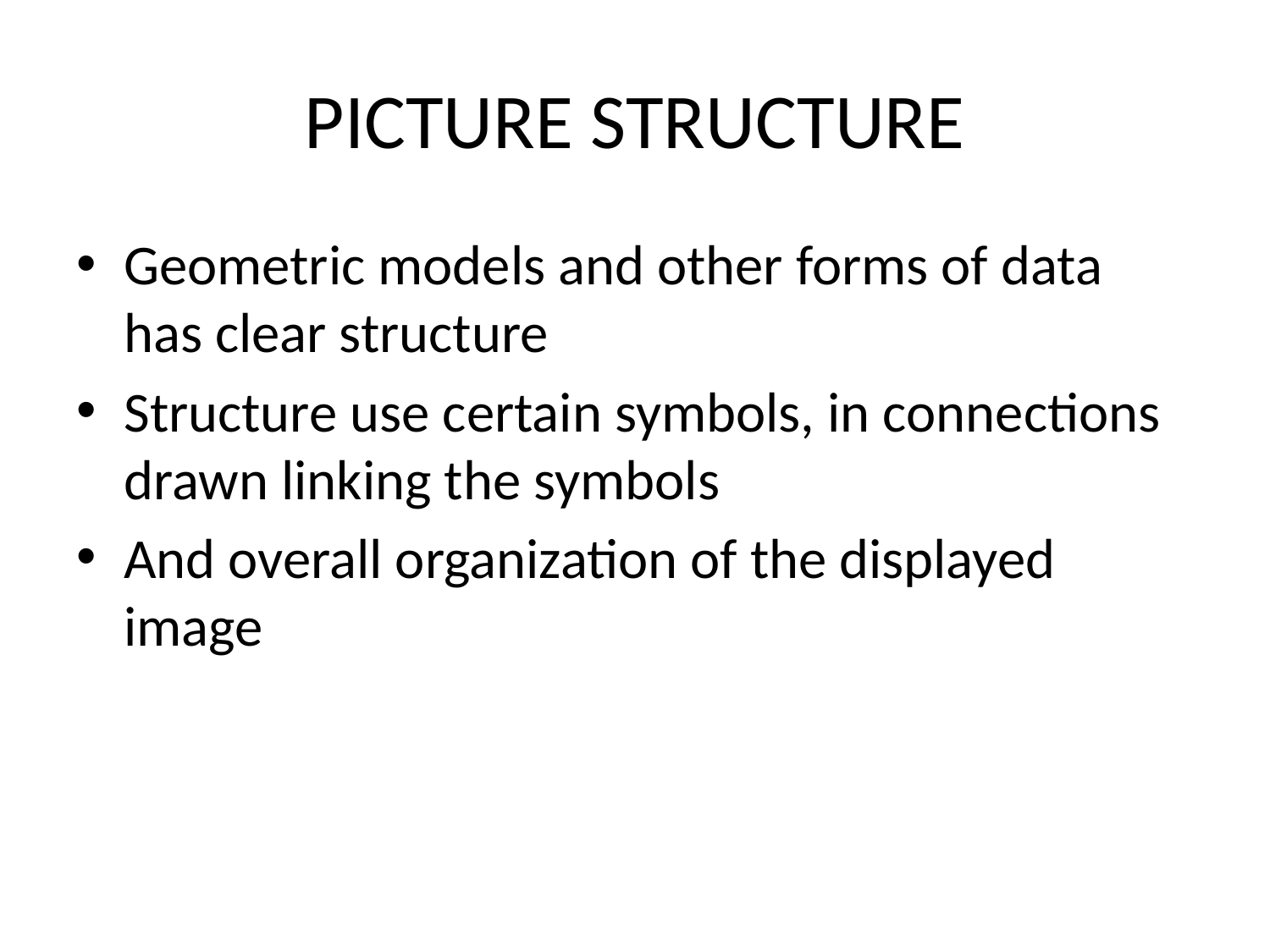

# PICTURE STRUCTURE
Geometric models and other forms of data has clear structure
Structure use certain symbols, in connections drawn linking the symbols
And overall organization of the displayed image